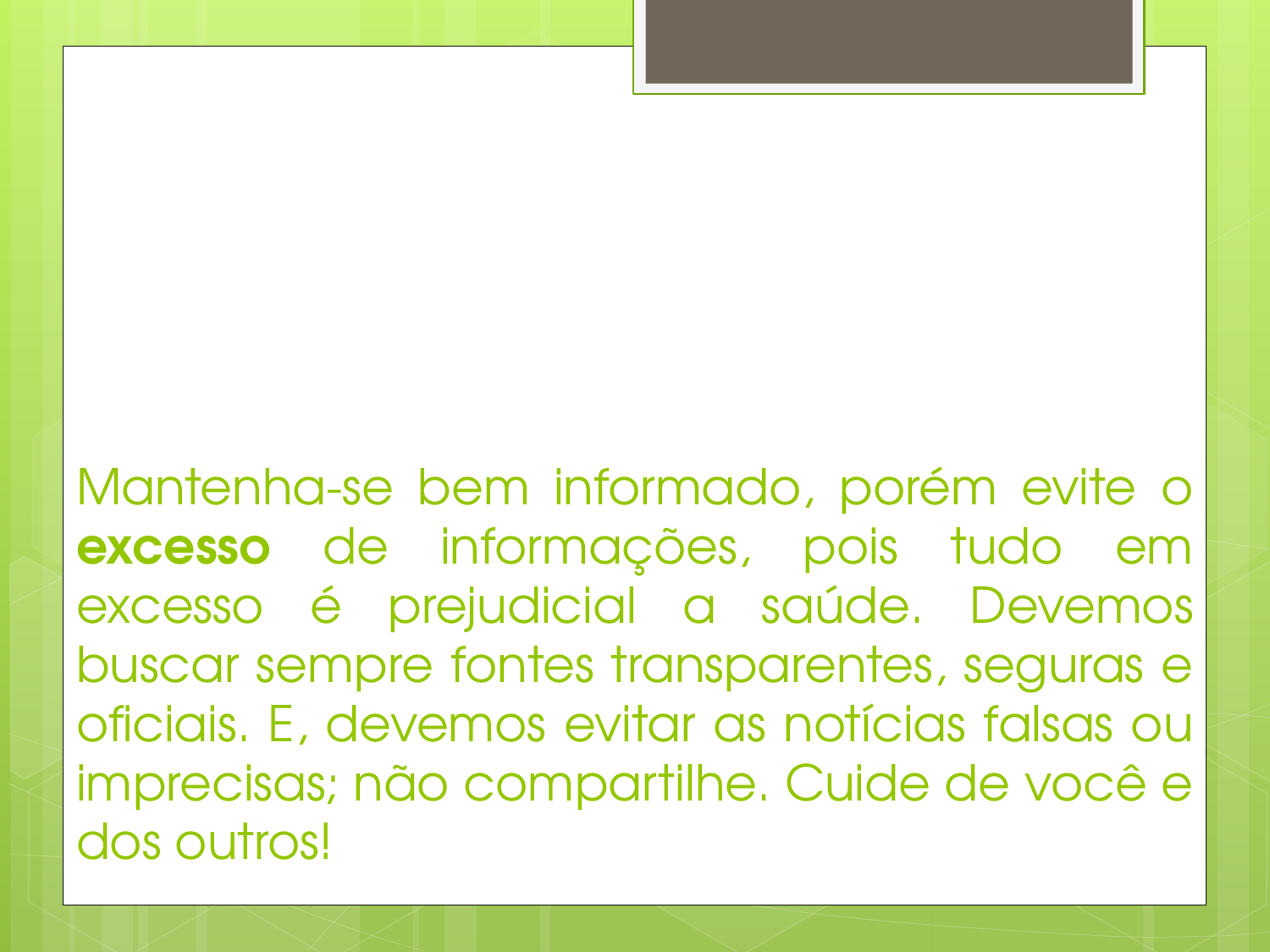

# Mantenha-se bem informado, porém evite o excesso de informações, pois tudo em excesso é prejudicial a saúde. Devemos buscar sempre fontes transparentes, seguras e oficiais. E, devemos evitar as notícias falsas ou imprecisas; não compartilhe. Cuide de você e dos outros!